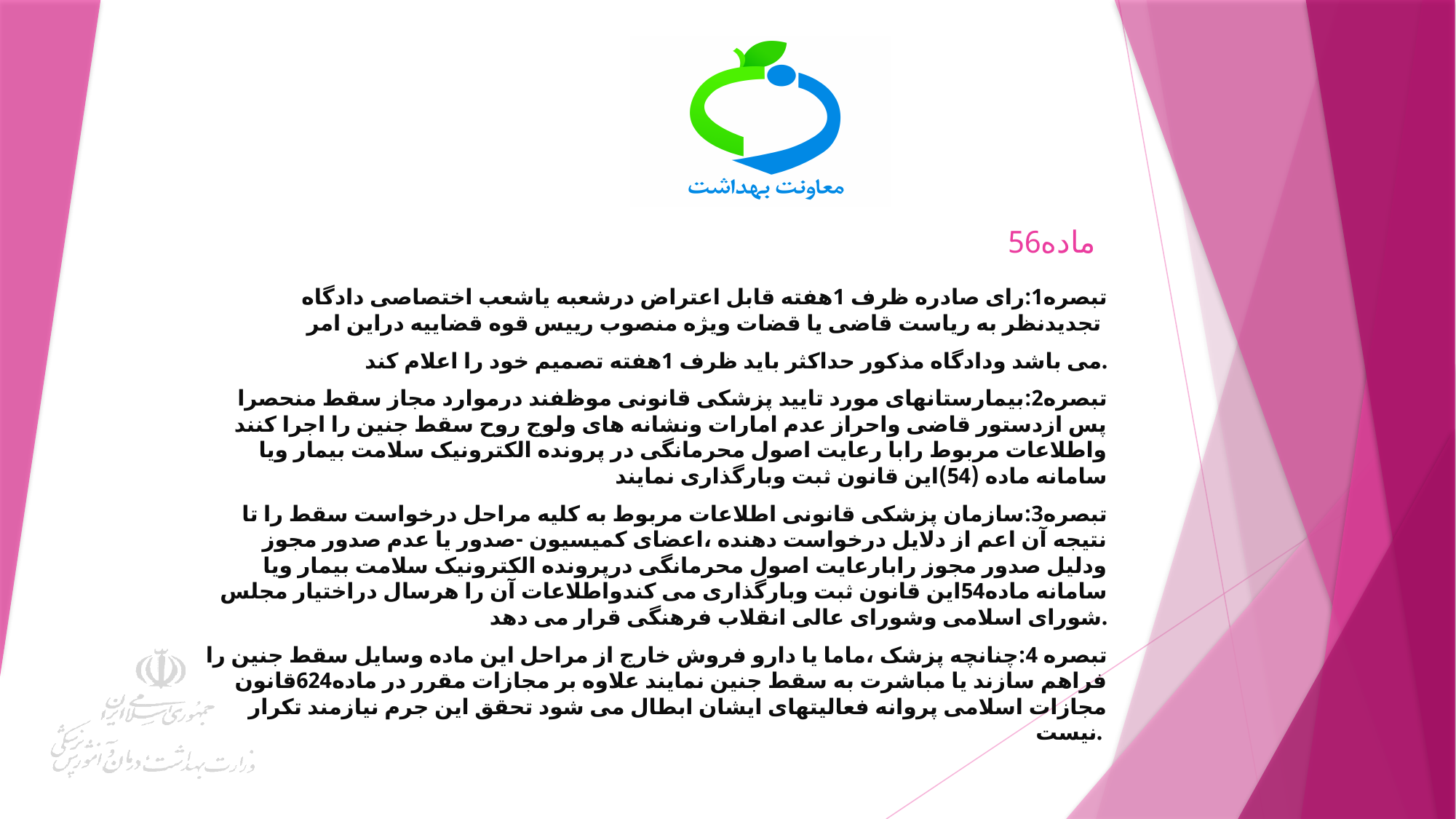

# ماده56
تبصره1:رای صادره ظرف 1هفته قابل اعتراض درشعبه یاشعب اختصاصی دادگاه تجدیدنظر به ریاست قاضی یا قضات ویژه منصوب رییس قوه قضاییه دراین امر
می باشد ودادگاه مذکور حداکثر باید ظرف 1هفته تصمیم خود را اعلام کند.
تبصره2:بیمارستانهای مورد تایید پزشکی قانونی موظفند درموارد مجاز سقط منحصرا پس ازدستور قاضی واحراز عدم امارات ونشانه های ولوج روح سقط جنین را اجرا کنند واطلاعات مربوط رابا رعایت اصول محرمانگی در پرونده الکترونیک سلامت بیمار ویا سامانه ماده (54)این قانون ثبت وبارگذاری نمایند
تبصره3:سازمان پزشکی قانونی اطلاعات مربوط به کلیه مراحل درخواست سقط را تا نتیجه آن اعم از دلایل درخواست دهنده ،اعضای کمیسیون -صدور یا عدم صدور مجوز ودلیل صدور مجوز رابارعایت اصول محرمانگی درپرونده الکترونیک سلامت بیمار ویا سامانه ماده54این قانون ثبت وبارگذاری می کندواطلاعات آن را هرسال دراختیار مجلس شورای اسلامی وشورای عالی انقلاب فرهنگی قرار می دهد.
تبصره 4:چنانچه پزشک ،ماما یا دارو فروش خارج از مراحل این ماده وسایل سقط جنین را فراهم سازند یا مباشرت به سقط جنین نمایند علاوه بر مجازات مقرر در ماده624قانون مجازات اسلامی پروانه فعالیتهای ایشان ابطال می شود تحقق این جرم نیازمند تکرار نیست.